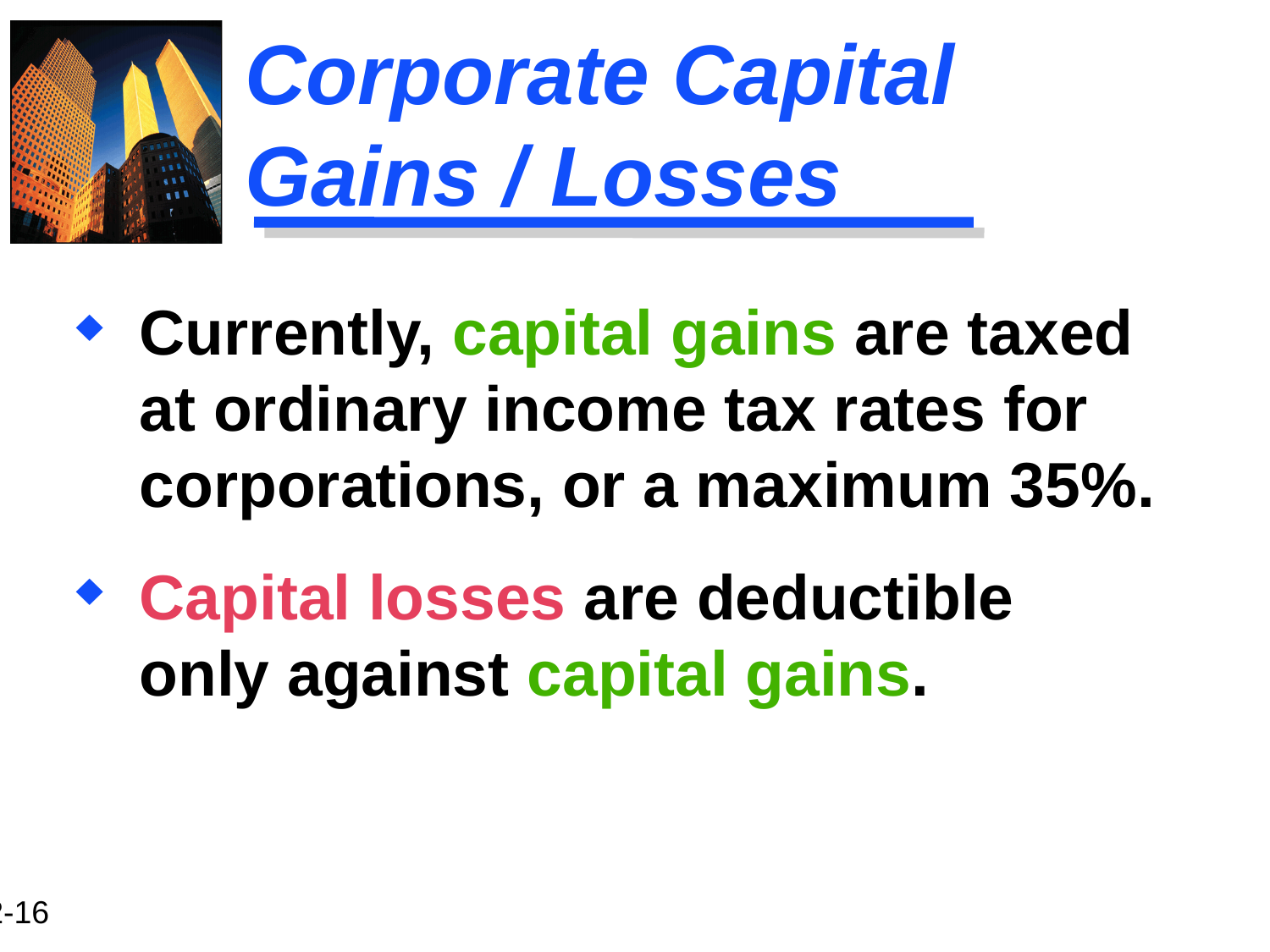

Corporate Capital Gains / Losses

Currently, capital gains are taxed at ordinary income tax rates for corporations, or a maximum 35%.
Capital losses are deductible only against capital gains.